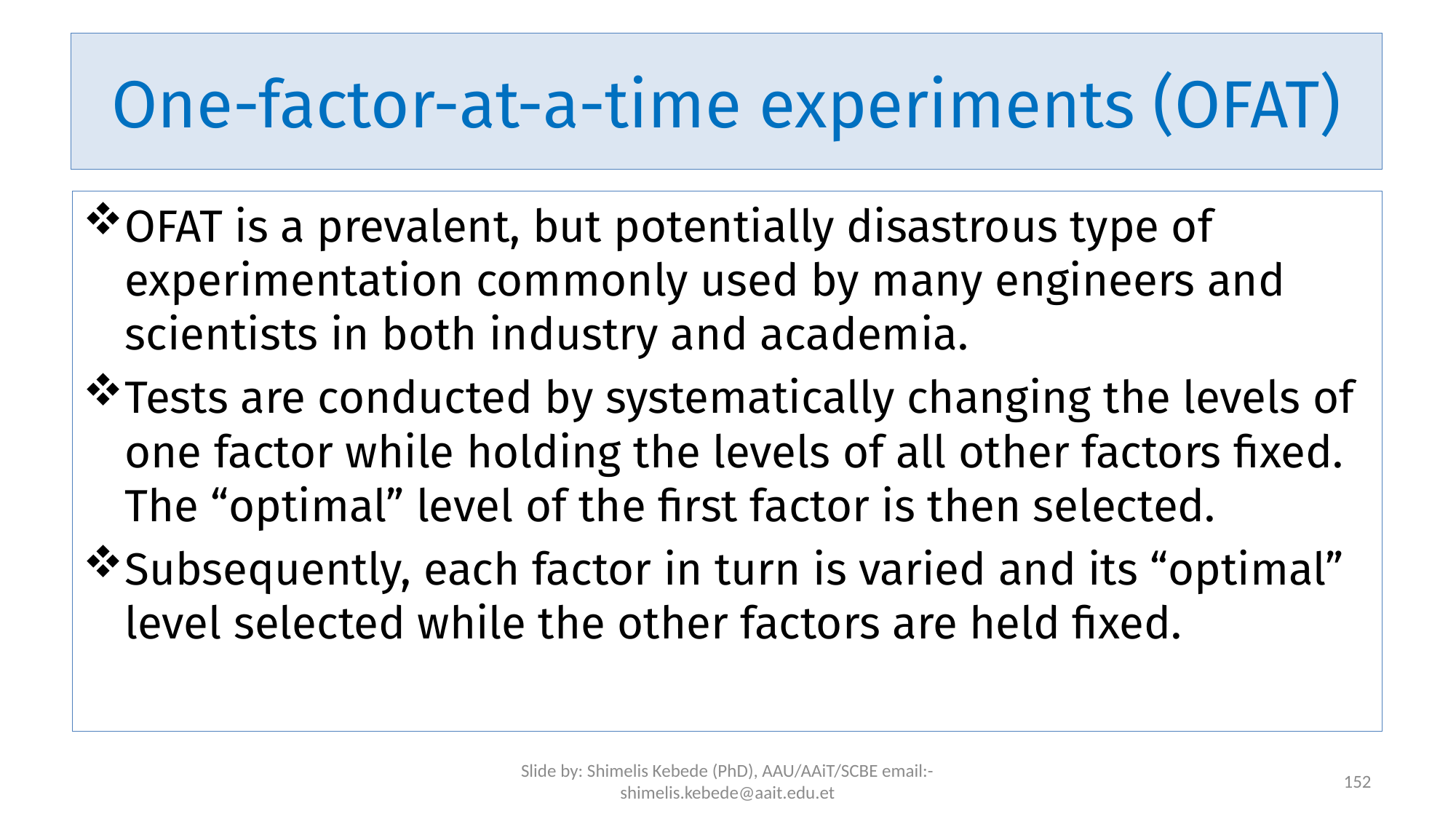

# One-factor-at-a-time experiments (OFAT)
OFAT is a prevalent, but potentially disastrous type of experimentation commonly used by many engineers and scientists in both industry and academia.
Tests are conducted by systematically changing the levels of one factor while holding the levels of all other factors fixed. The “optimal” level of the first factor is then selected.
Subsequently, each factor in turn is varied and its “optimal” level selected while the other factors are held fixed.

Slide by: Shimelis Kebede (PhD), AAU/AAiT/SCBE email:-shimelis.kebede@aait.edu.et
152